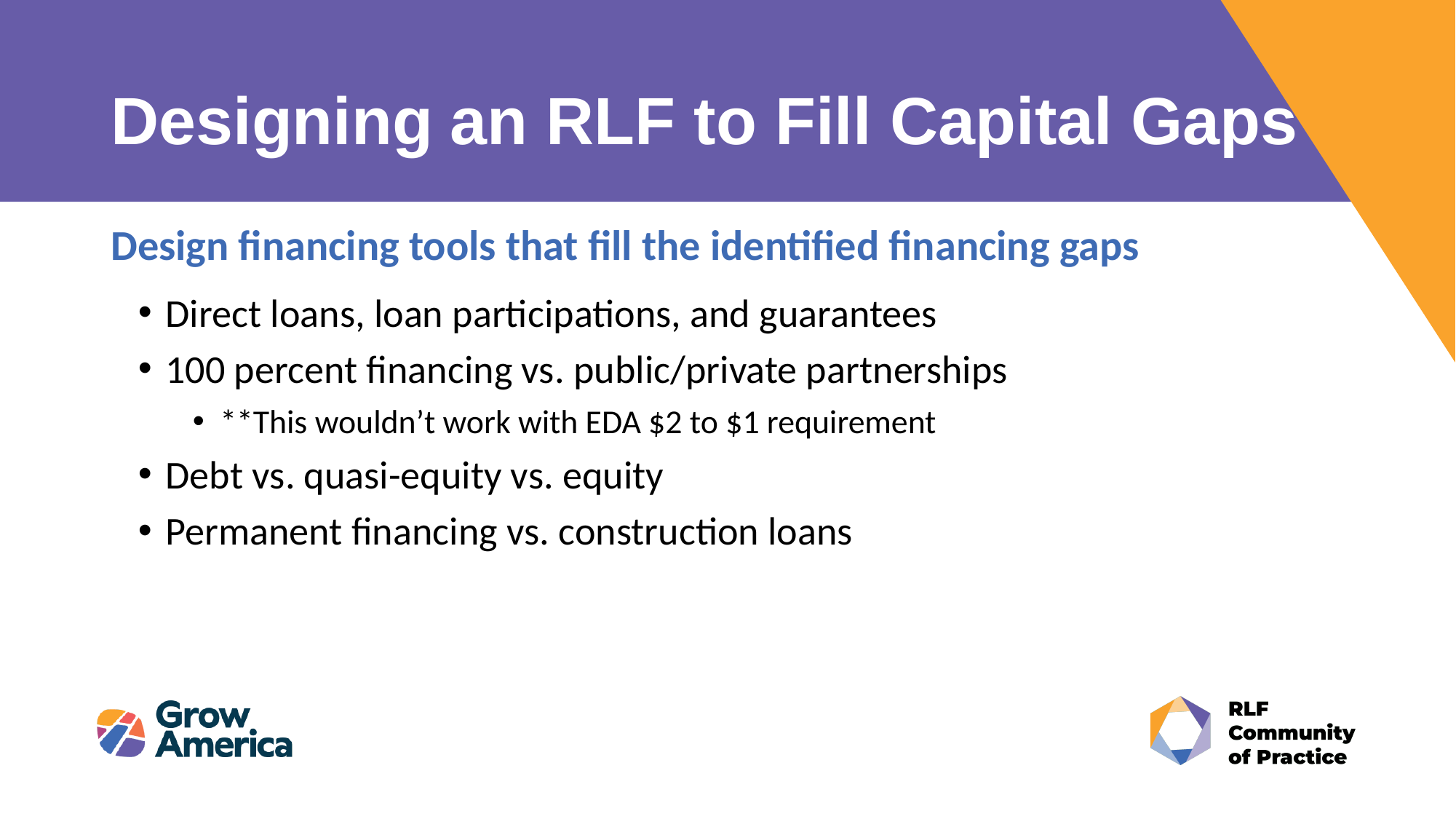

# Designing an RLF to Fill Capital Gaps
Design financing tools that fill the identified financing gaps
Direct loans, loan participations, and guarantees
100 percent financing vs. public/private partnerships
**This wouldn’t work with EDA $2 to $1 requirement
Debt vs. quasi-equity vs. equity
Permanent financing vs. construction loans